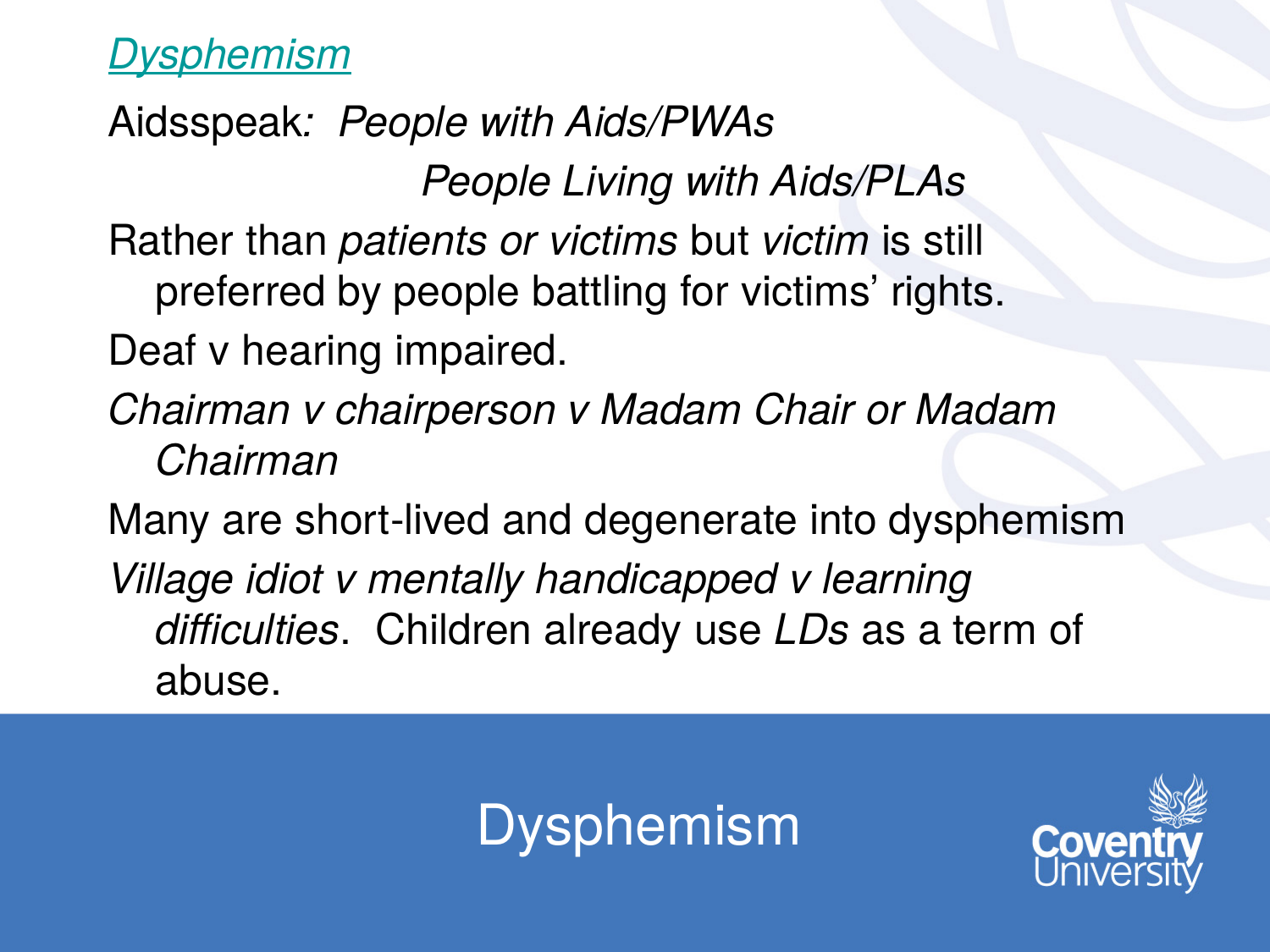

Dysphemism
Aidsspeak:  People with Aids/PWAs
			 People Living with Aids/PLAs
Rather than patients or victims but victim is still preferred by people battling for victims’ rights.
Deaf v hearing impaired.
Chairman v chairperson v Madam Chair or Madam Chairman
Many are short-lived and degenerate into dysphemism
Village idiot v mentally handicapped v learning difficulties.  Children already use LDs as a term of abuse.
# Dysphemism